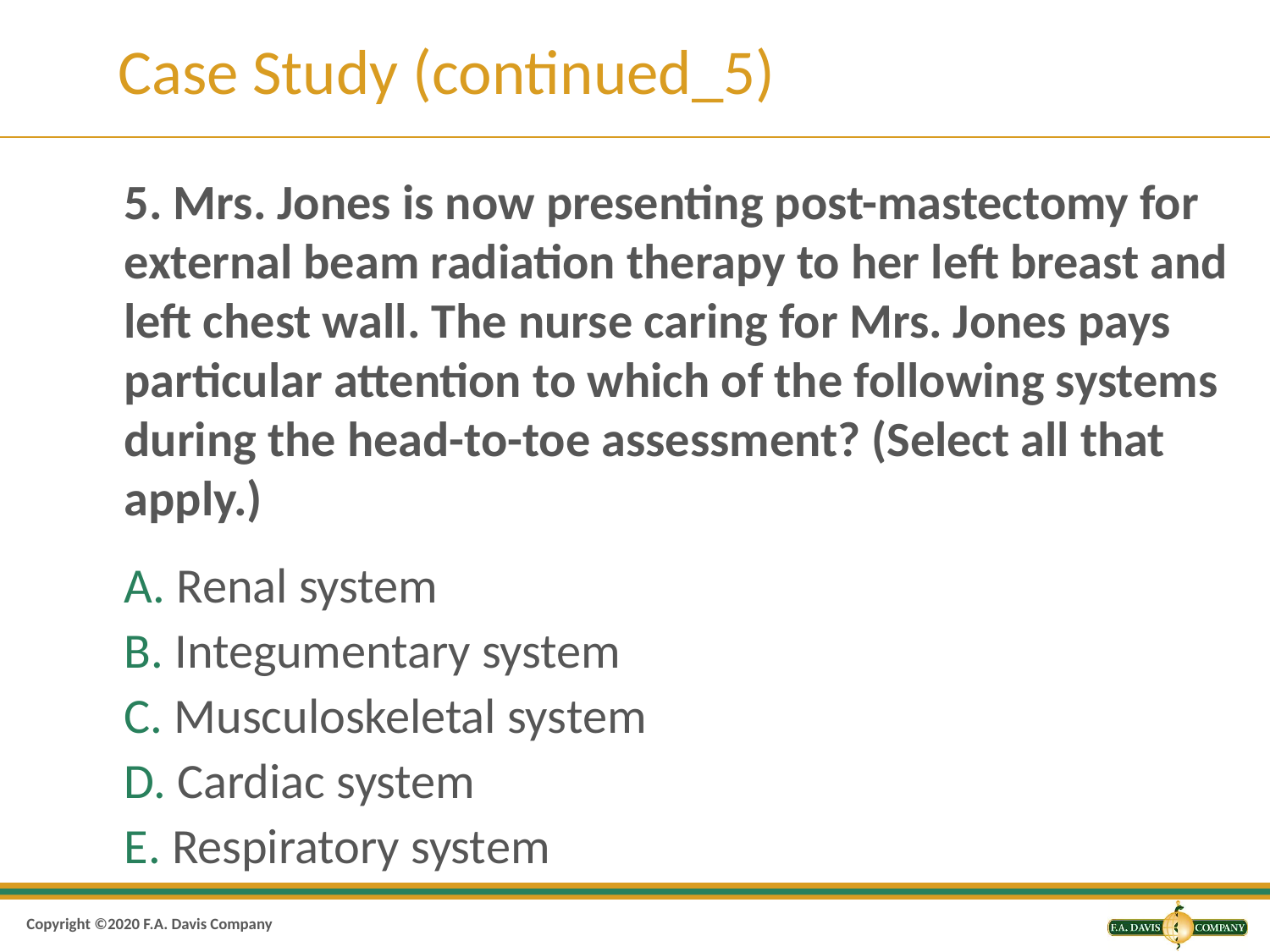

# Case Study (continued_5)
5. Mrs. Jones is now presenting post-mastectomy for external beam radiation therapy to her left breast and left chest wall. The nurse caring for Mrs. Jones pays particular attention to which of the following systems during the head-to-toe assessment? (Select all that apply.)
A. Renal system
B. Integumentary system
C. Musculoskeletal system
D. Cardiac system
E. Respiratory system